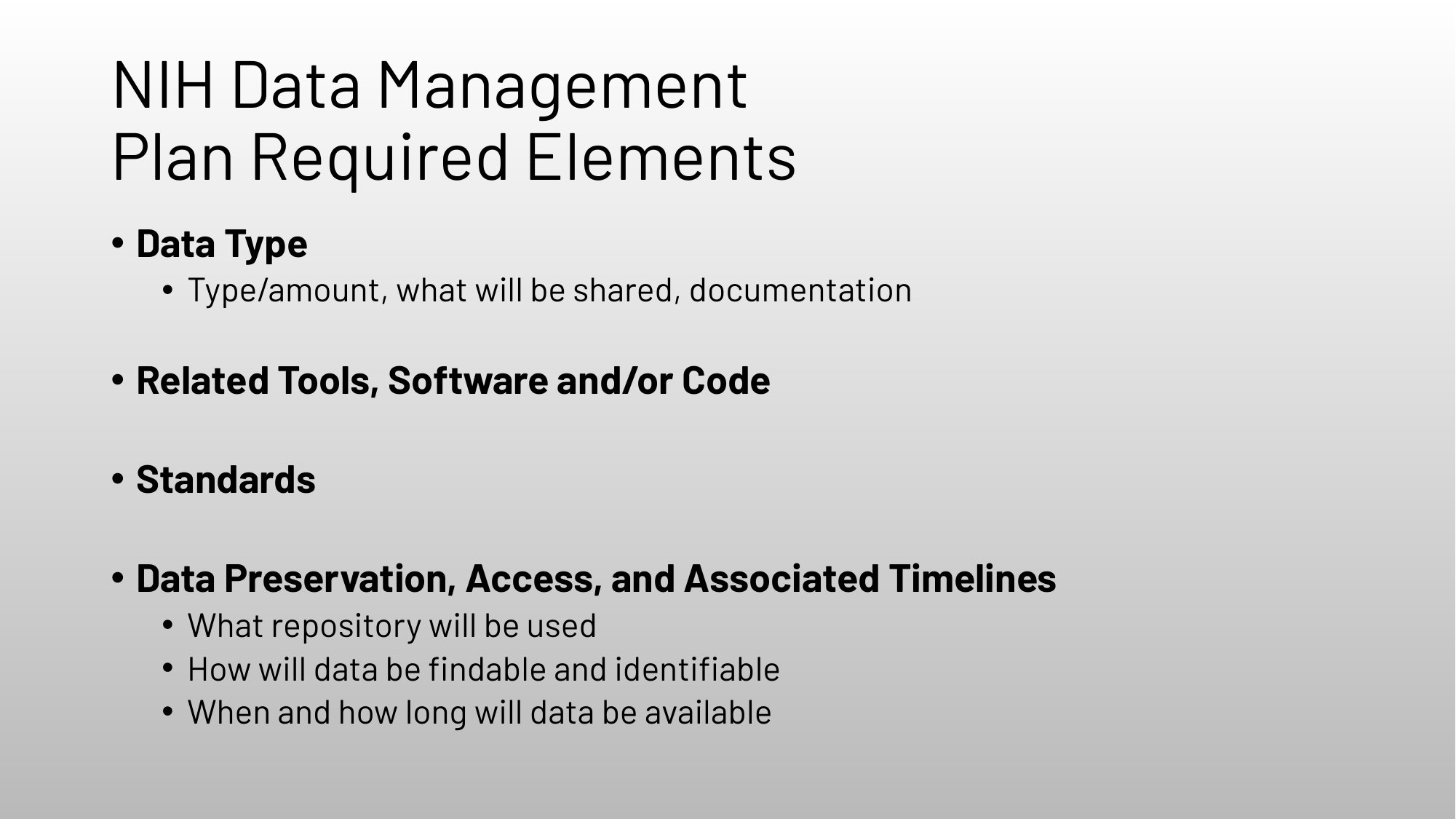

# NIH Data Management Plan Required Elements
Data Type
Type/amount, what will be shared, documentation
Related Tools, Software and/or Code
Standards
Data Preservation, Access, and Associated Timelines
What repository will be used
How will data be findable and identifiable
When and how long will data be available